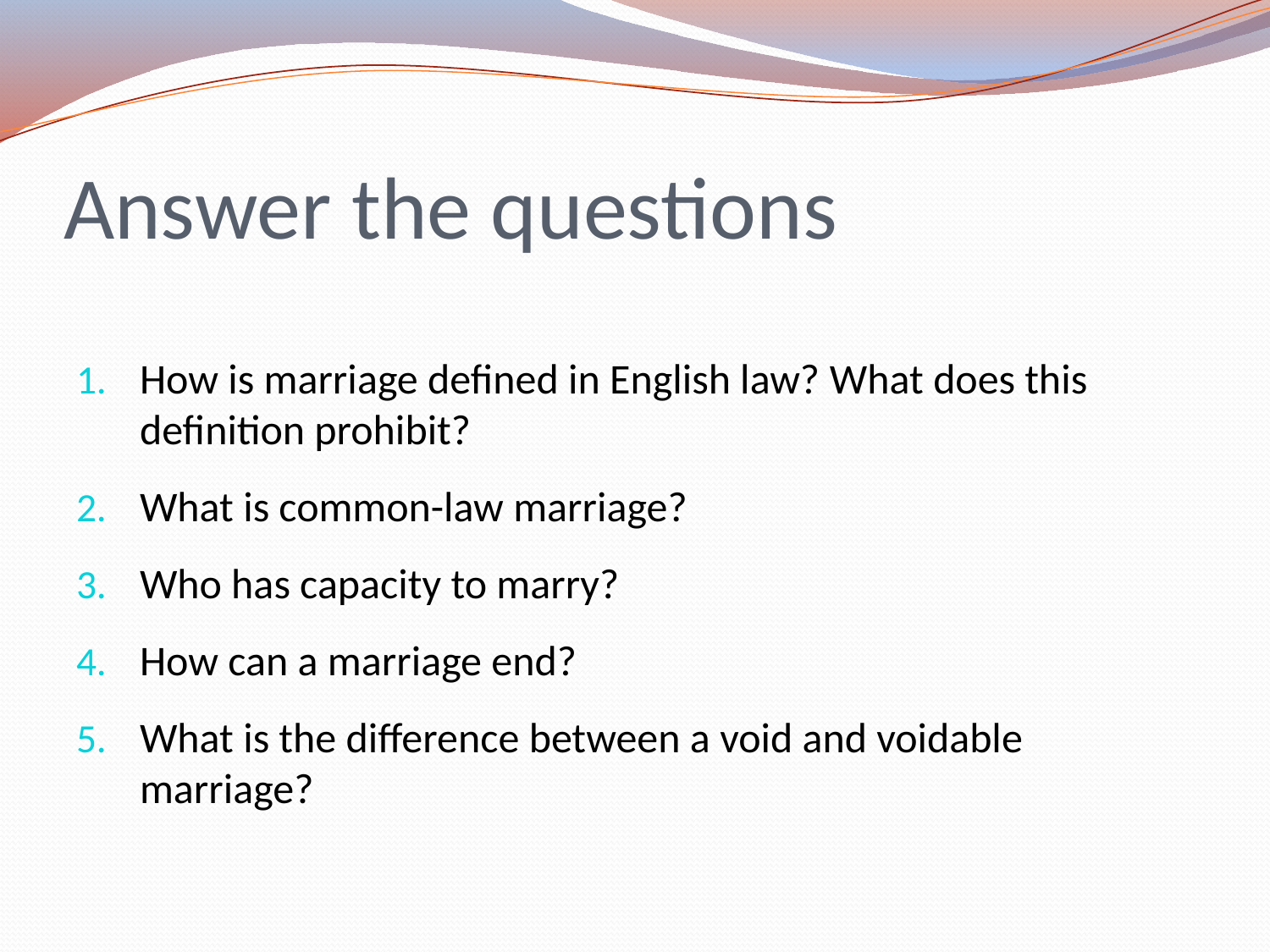

# Answer the questions

How is marriage defined in English law? What does this definition prohibit?
What is common-law marriage?
Who has capacity to marry?
How can a marriage end?
What is the difference between a void and voidable marriage?